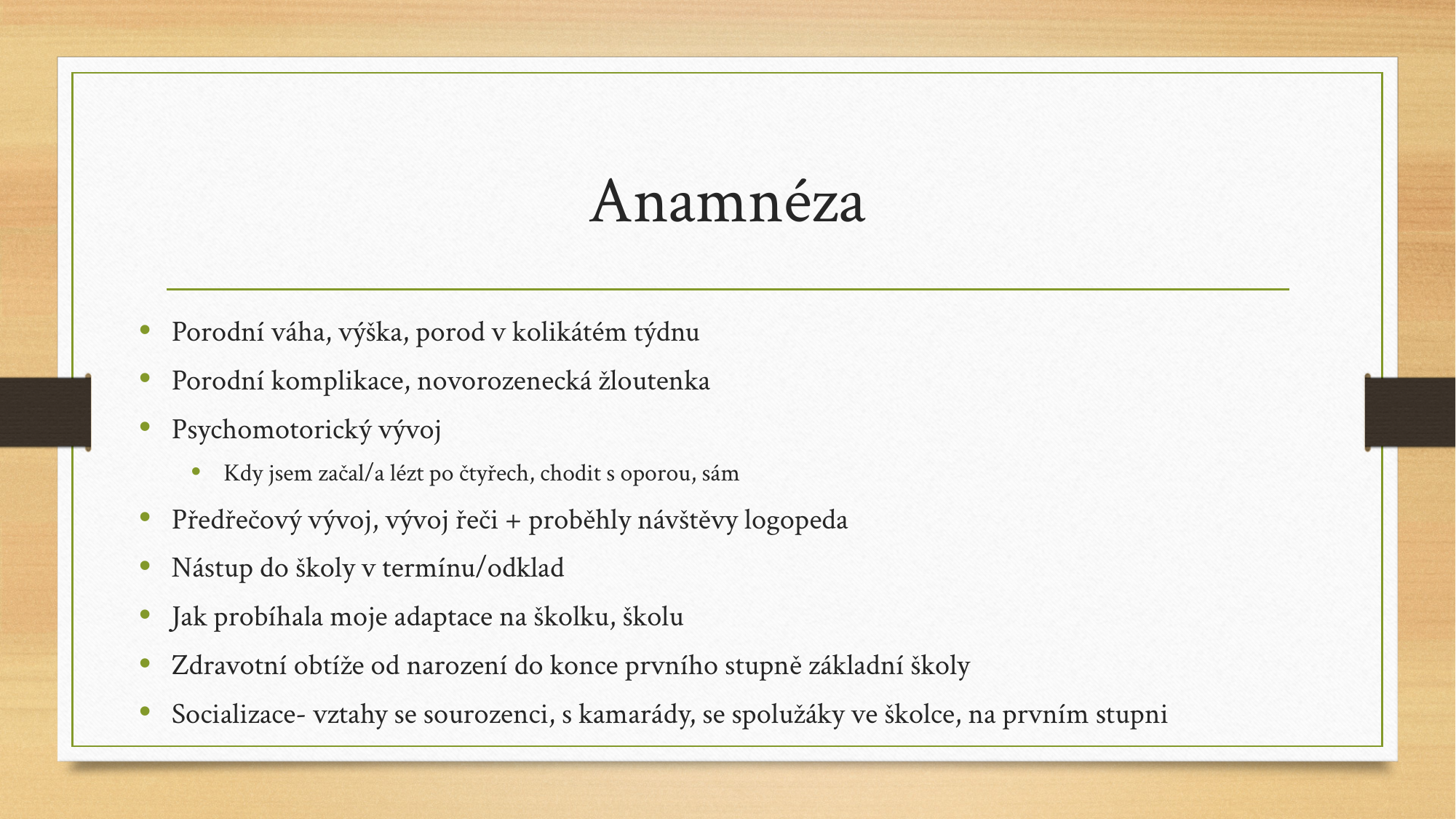

# Anamnéza
Porodní váha, výška, porod v kolikátém týdnu
Porodní komplikace, novorozenecká žloutenka
Psychomotorický vývoj
Kdy jsem začal/a lézt po čtyřech, chodit s oporou, sám
Předřečový vývoj, vývoj řeči + proběhly návštěvy logopeda
Nástup do školy v termínu/odklad
Jak probíhala moje adaptace na školku, školu
Zdravotní obtíže od narození do konce prvního stupně základní školy
Socializace- vztahy se sourozenci, s kamarády, se spolužáky ve školce, na prvním stupni